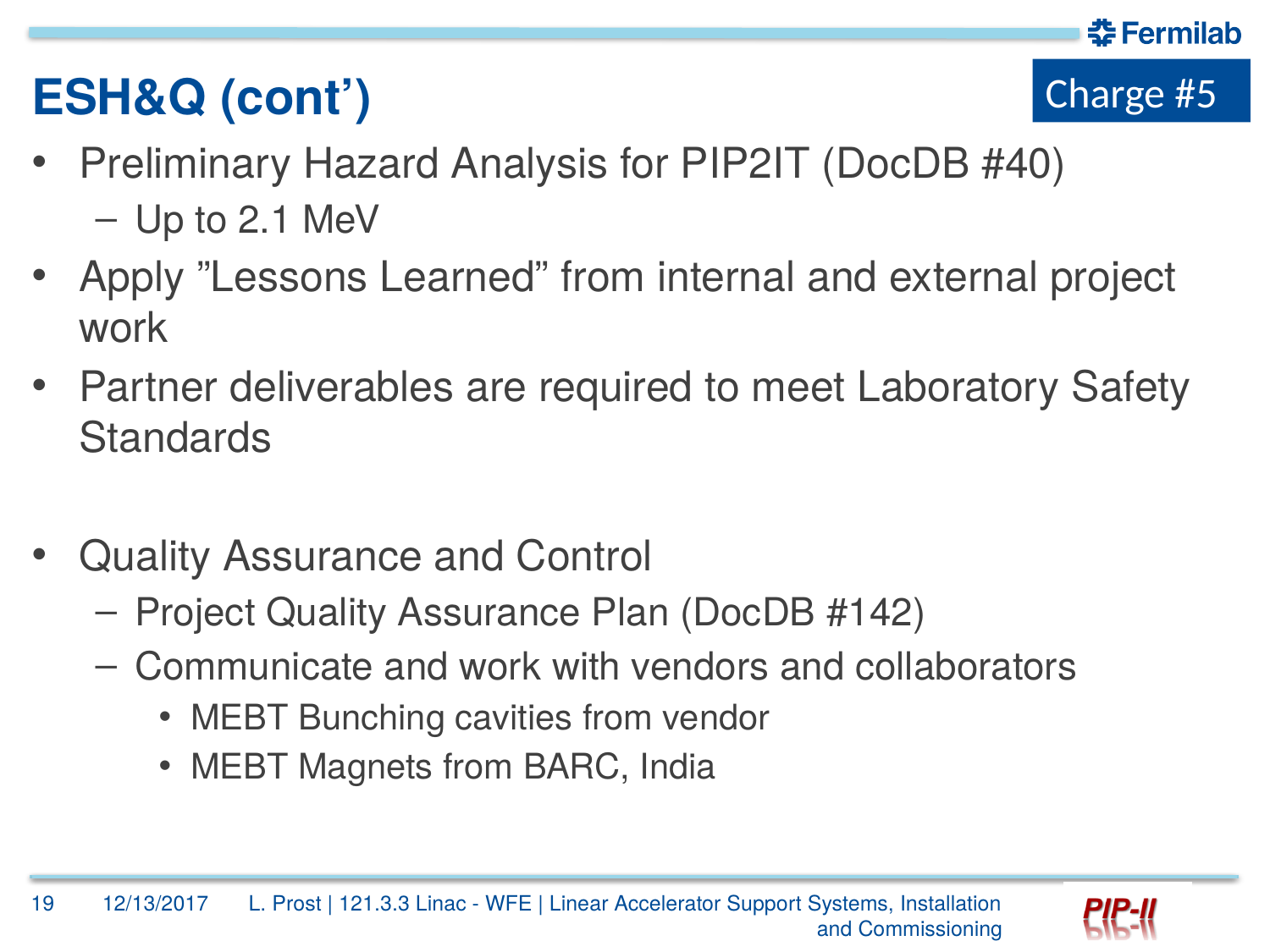

Charge #5
# ESH&Q (cont’)
Preliminary Hazard Analysis for PIP2IT (DocDB #40)
Up to 2.1 MeV
Apply ”Lessons Learned” from internal and external project work
Partner deliverables are required to meet Laboratory Safety Standards

Quality Assurance and Control
Project Quality Assurance Plan (DocDB #142)
Communicate and work with vendors and collaborators
MEBT Bunching cavities from vendor
MEBT Magnets from BARC, India
19
12/13/2017
L. Prost | 121.3.3 Linac - WFE | Linear Accelerator Support Systems, Installation and Commissioning